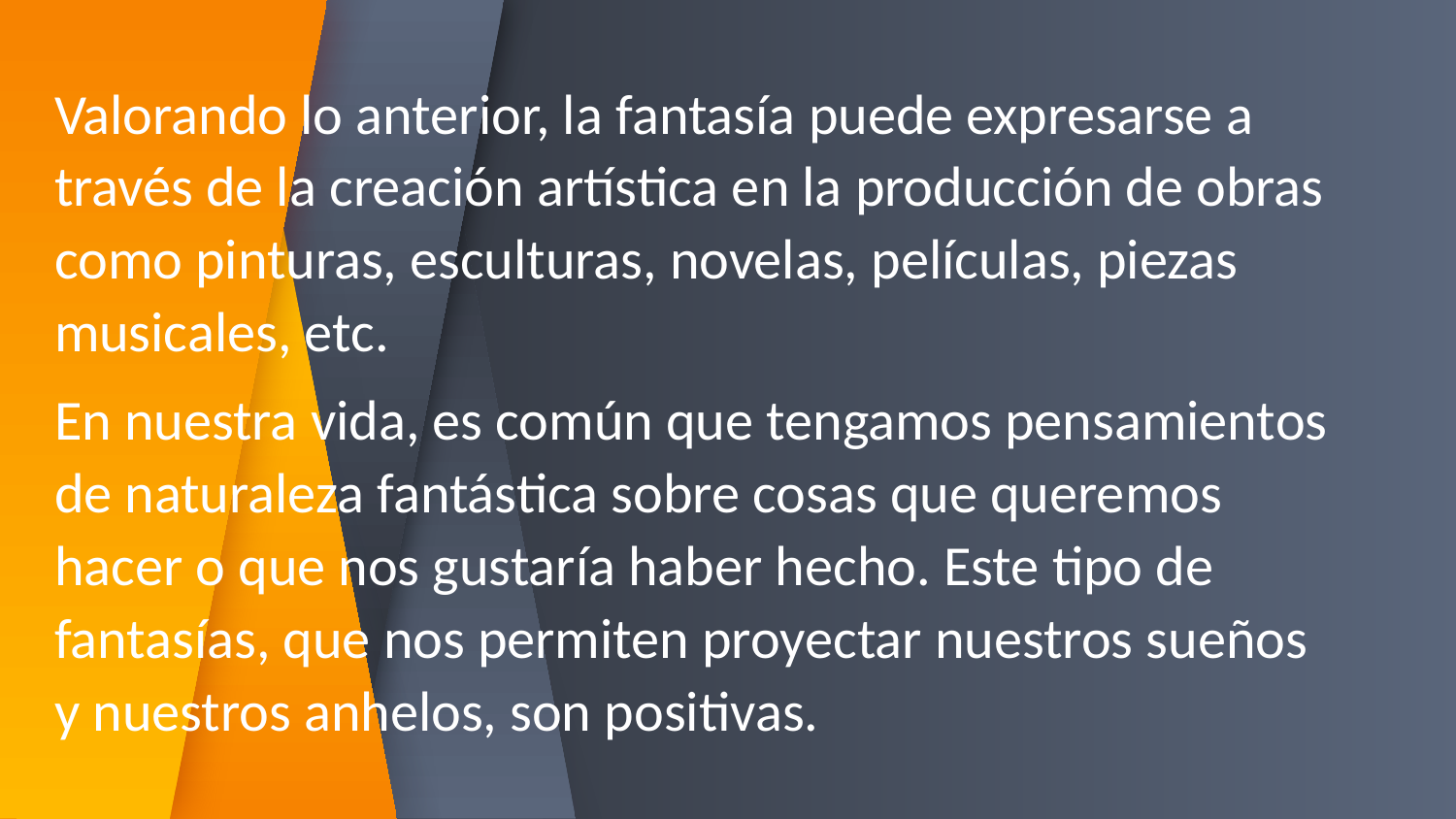

#
Valorando lo anterior, la fantasía puede expresarse a través de la creación artística en la producción de obras como pinturas, esculturas, novelas, películas, piezas musicales, etc.
En nuestra vida, es común que tengamos pensamientos de naturaleza fantástica sobre cosas que queremos hacer o que nos gustaría haber hecho. Este tipo de fantasías, que nos permiten proyectar nuestros sueños y nuestros anhelos, son positivas.